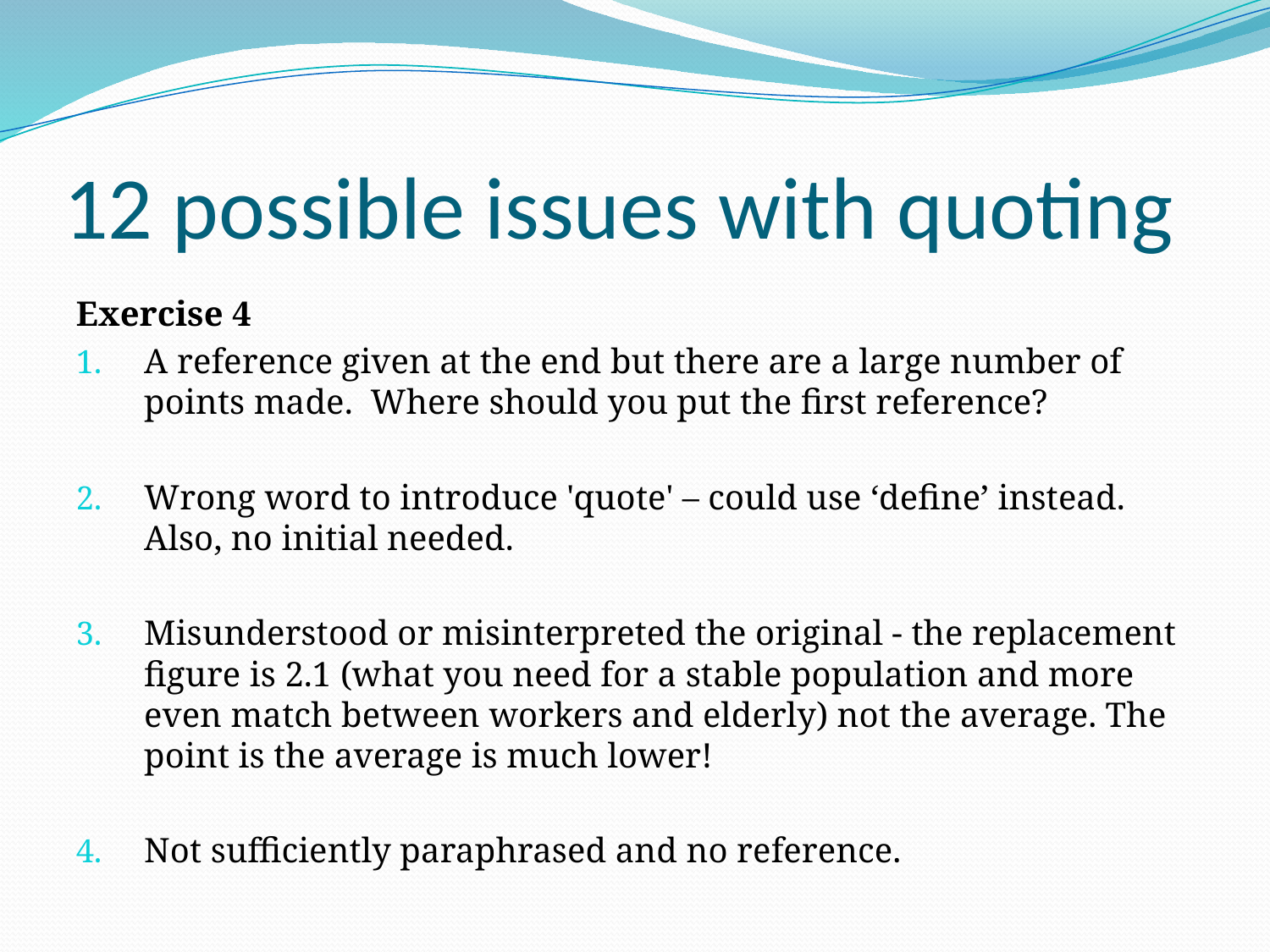

# 12 possible issues with quoting
Exercise 4
A reference given at the end but there are a large number of points made.  Where should you put the first reference?

Wrong word to introduce 'quote' – could use ‘define’ instead. Also, no initial needed.

Misunderstood or misinterpreted the original - the replacement figure is 2.1 (what you need for a stable population and more even match between workers and elderly) not the average. The point is the average is much lower!

Not sufficiently paraphrased and no reference.